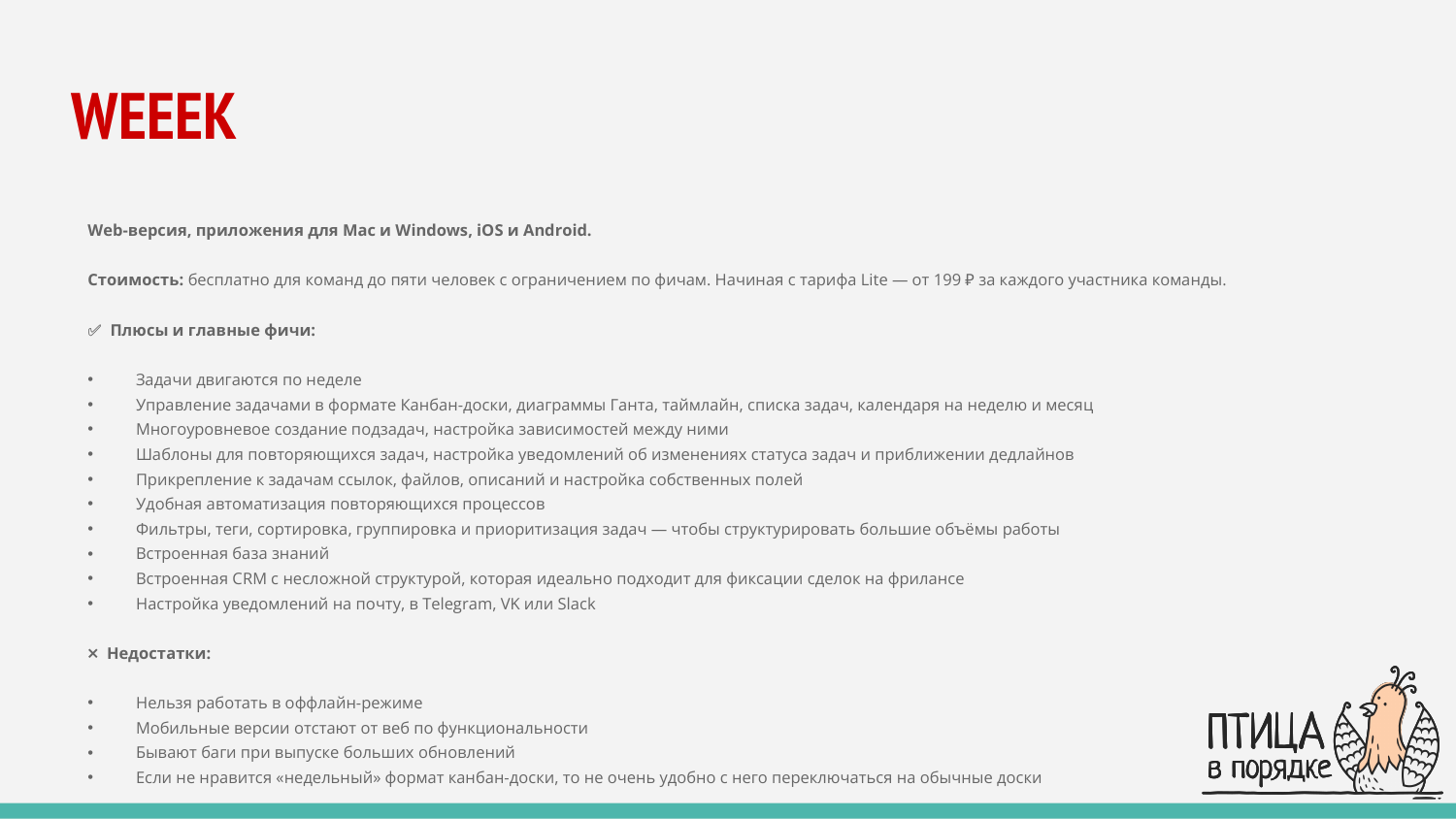

# WEEEK
Web-версия, приложения для Mac и Windows, iOS и Android.

Стоимость: бесплатно для команд до пяти человек с ограничением по фичам. Начиная с тарифа Lite — от 199 ₽ за каждого участника команды.

✅  Плюсы и главные фичи:

Задачи двигаются по неделе
Управление задачами в формате Канбан-доски, диаграммы Ганта, таймлайн, списка задач, календаря на неделю и месяц
Многоуровневое создание подзадач, настройка зависимостей между ними
Шаблоны для повторяющихся задач, настройка уведомлений об изменениях статуса задач и приближении дедлайнов
Прикрепление к задачам ссылок, файлов, описаний и настройка собственных полей
Удобная автоматизация повторяющихся процессов
Фильтры, теги, сортировка, группировка и приоритизация задач — чтобы структурировать большие объёмы работы
Встроенная база знаний
Встроенная CRM с несложной структурой, которая идеально подходит для фиксации сделок на фрилансе
Настройка уведомлений на почту, в Telegram, VK или Slack

❌  Недостатки:

Нельзя работать в оффлайн-режиме
Мобильные версии отстают от веб по функциональности
Бывают баги при выпуске больших обновлений
Если не нравится «недельный» формат канбан-доски, то не очень удобно с него переключаться на обычные доски